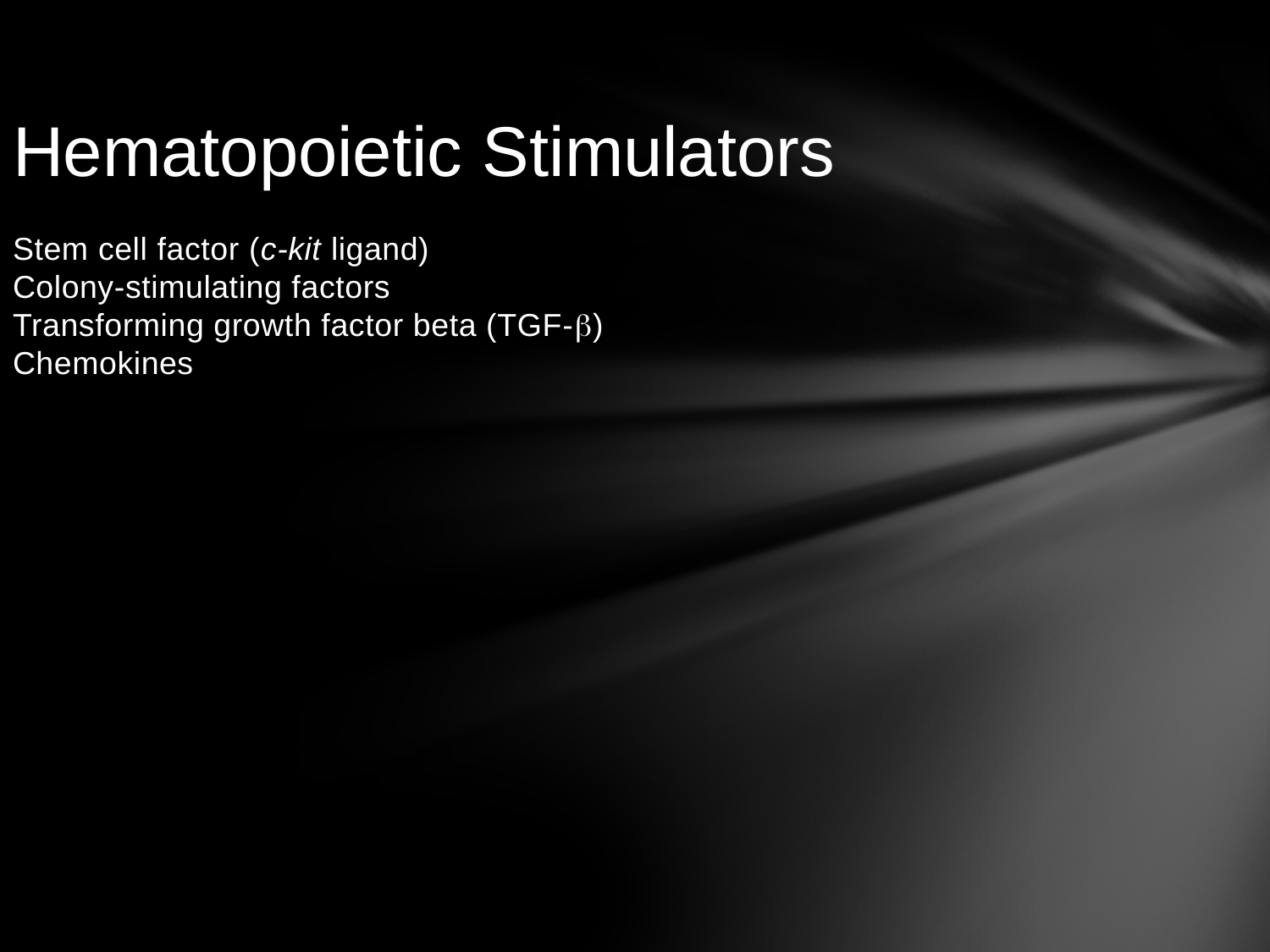

Hematopoietic Stimulators
Stem cell factor (c-kit ligand)
Colony-stimulating factors
Transforming growth factor beta (TGF-β)
Chemokines